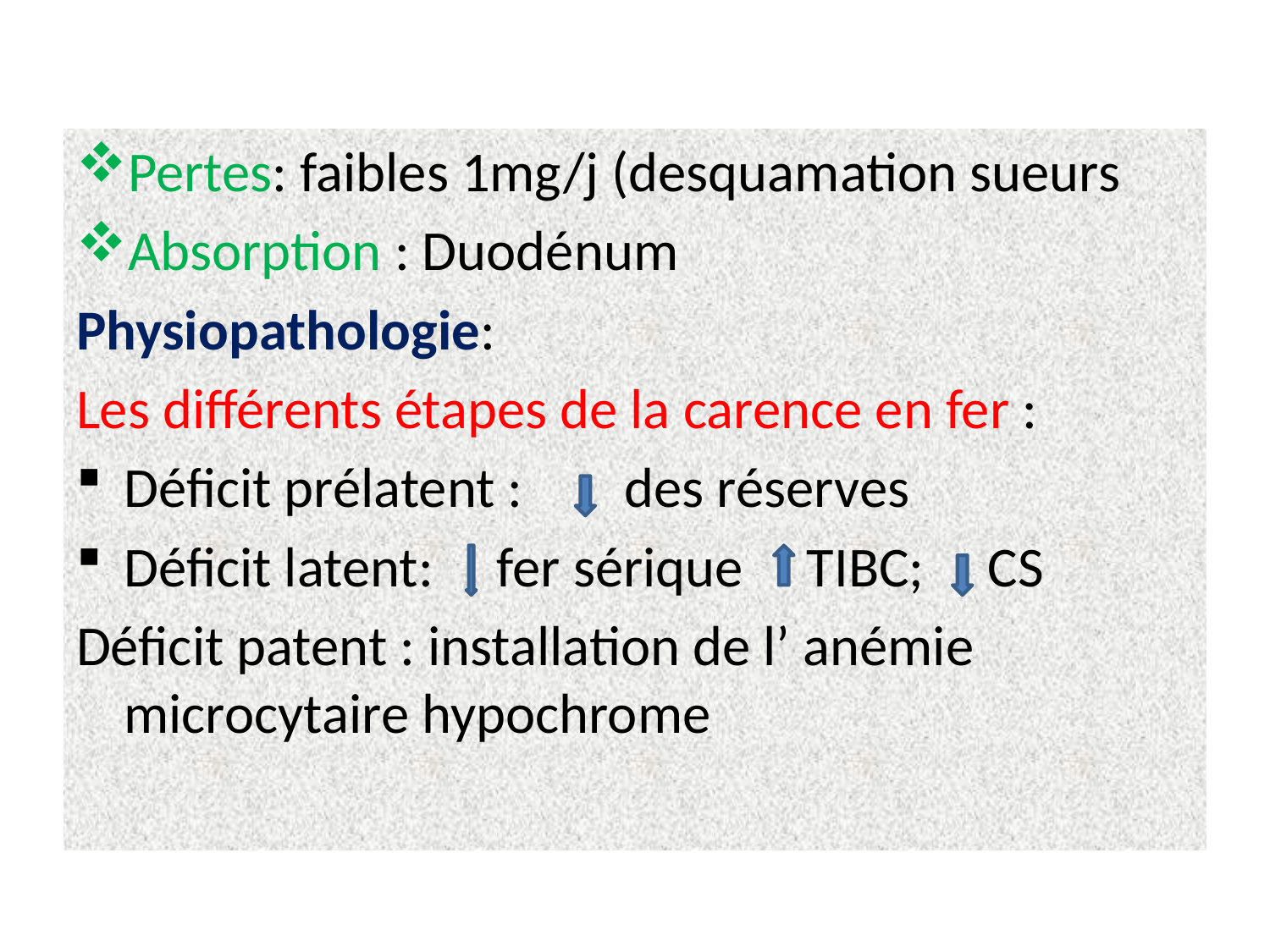

Pertes: faibles 1mg/j (desquamation sueurs
Absorption : Duodénum
Physiopathologie:
Les différents étapes de la carence en fer :
Déficit prélatent :        des réserves
Déficit latent:     fer sérique     TIBC;     CS
Déficit patent : installation de l’ anémie microcytaire hypochrome